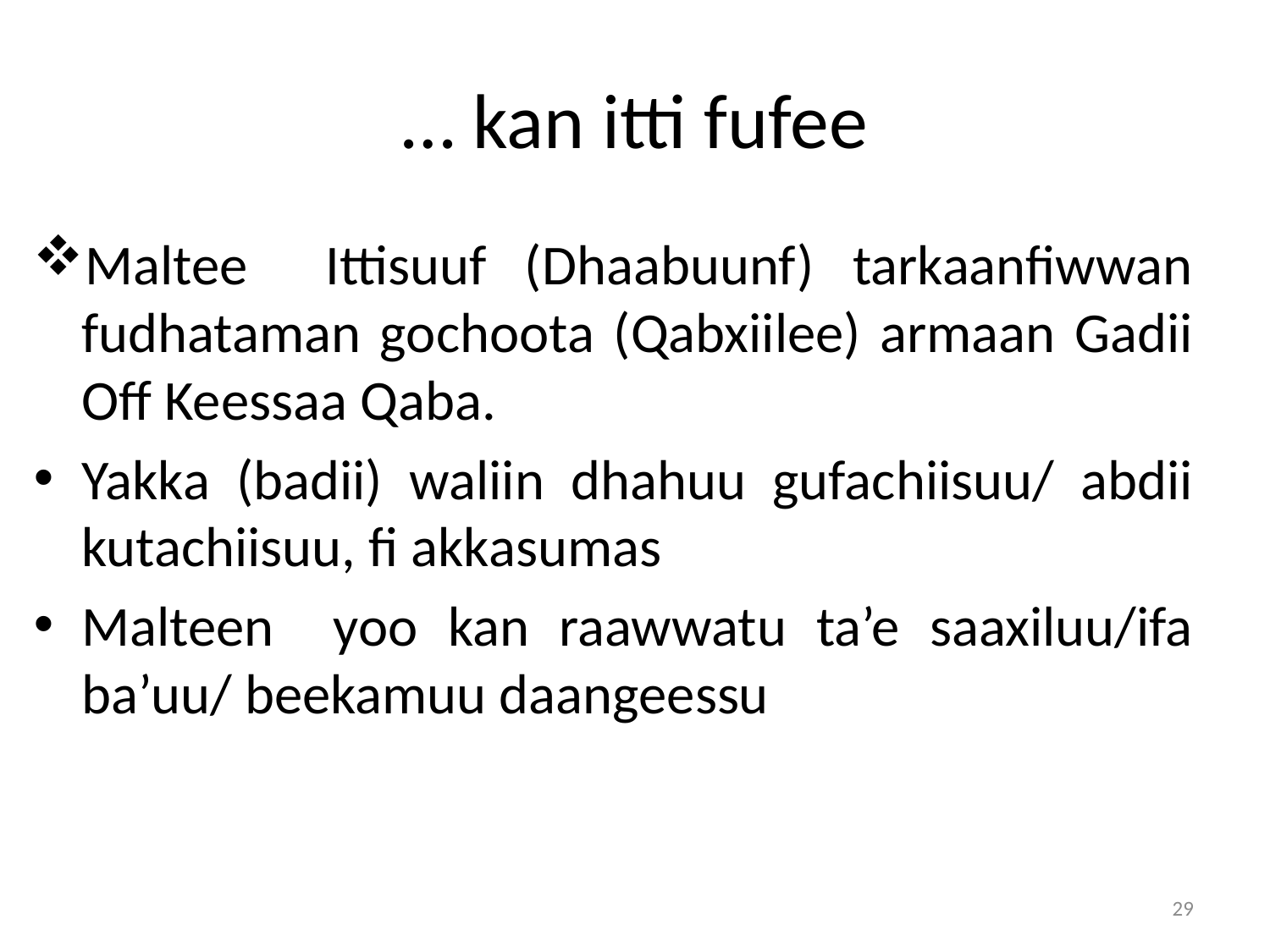

# … kan itti fufee
Maltee  Ittisuuf (Dhaabuunf) tarkaanfiwwan fudhataman gochoota (Qabxiilee) armaan Gadii Off Keessaa Qaba.
Yakka (badii) waliin dhahuu gufachiisuu/ abdii kutachiisuu, fi akkasumas
Malteen  yoo kan raawwatu ta’e saaxiluu/ifa ba’uu/ beekamuu daangeessu

29